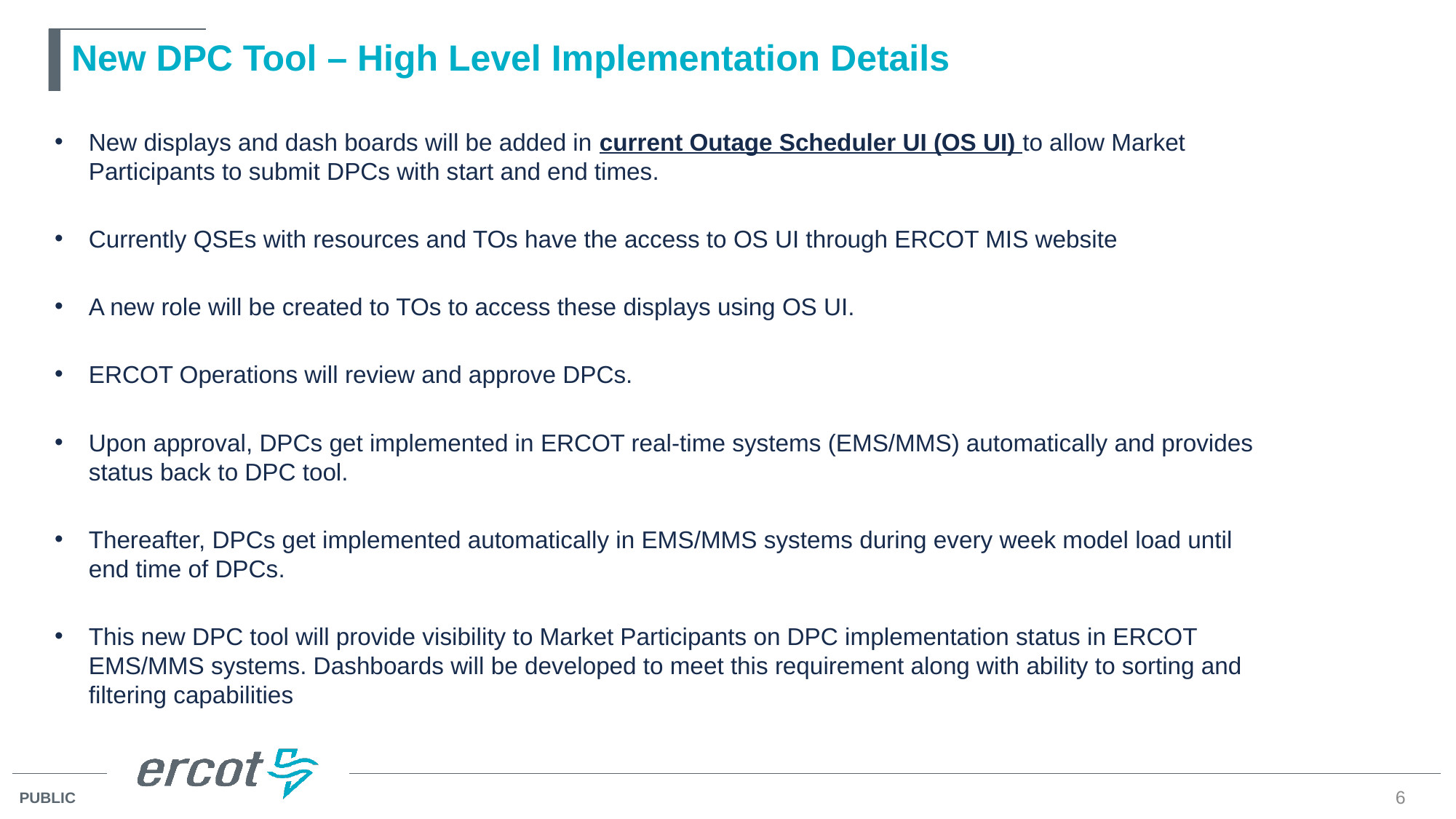

# New DPC Tool – High Level Implementation Details

New displays and dash boards will be added in current Outage Scheduler UI (OS UI) to allow Market Participants to submit DPCs with start and end times.

Currently QSEs with resources and TOs have the access to OS UI through ERCOT MIS website

A new role will be created to TOs to access these displays using OS UI.

ERCOT Operations will review and approve DPCs.

Upon approval, DPCs get implemented in ERCOT real-time systems (EMS/MMS) automatically and provides status back to DPC tool.

Thereafter, DPCs get implemented automatically in EMS/MMS systems during every week model load until end time of DPCs.

This new DPC tool will provide visibility to Market Participants on DPC implementation status in ERCOT EMS/MMS systems. Dashboards will be developed to meet this requirement along with ability to sorting and filtering capabilities

6